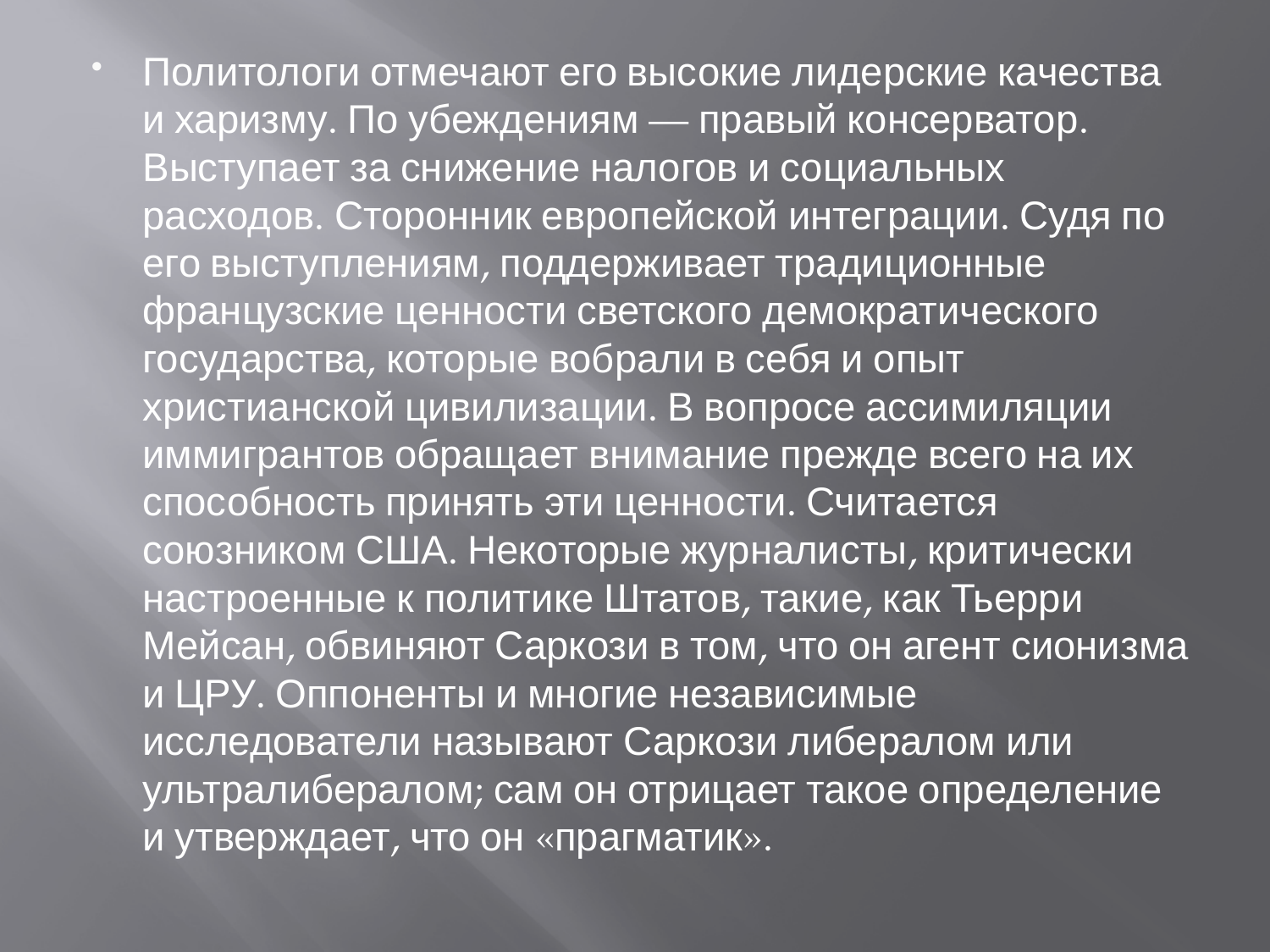

Политологи отмечают его высокие лидерские качества и харизму. По убеждениям — правый консерватор. Выступает за снижение налогов и социальных расходов. Сторонник европейской интеграции. Судя по его выступлениям, поддерживает традиционные французские ценности светского демократического государства, которые вобрали в себя и опыт христианской цивилизации. В вопросе ассимиляции иммигрантов обращает внимание прежде всего на их способность принять эти ценности. Считается союзником США. Некоторые журналисты, критически настроенные к политике Штатов, такие, как Тьерри Мейсан, обвиняют Саркози в том, что он агент сионизма и ЦРУ. Оппоненты и многие независимые исследователи называют Саркози либералом или ультралибералом; сам он отрицает такое определение и утверждает, что он «прагматик».